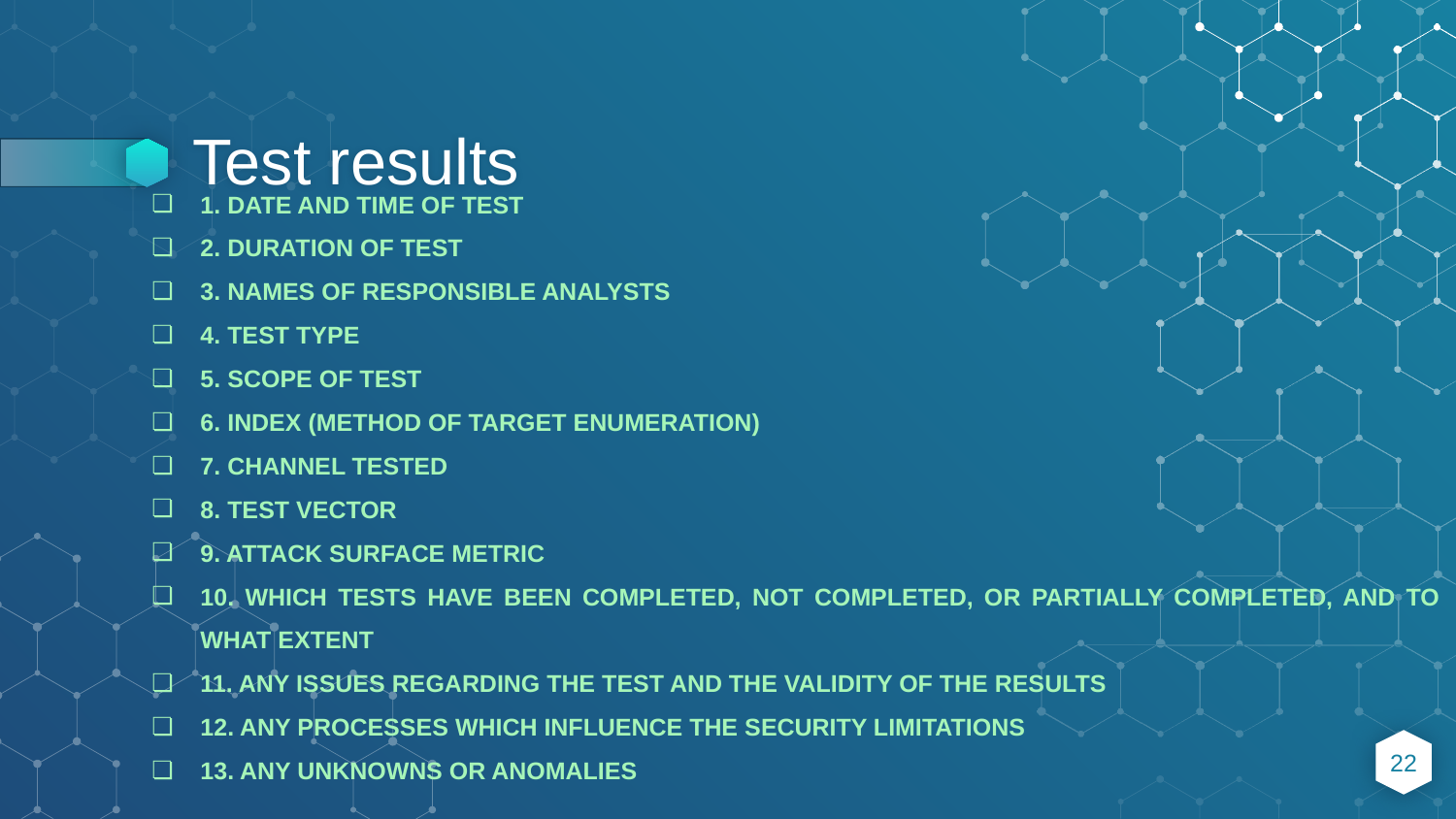

# Test results
1. DATE AND TIME OF TEST
2. DURATION OF TEST
3. NAMES OF RESPONSIBLE ANALYSTS
4. TEST TYPE
5. SCOPE OF TEST
6. INDEX (METHOD OF TARGET ENUMERATION)
7. CHANNEL TESTED
8. TEST VECTOR
9. ATTACK SURFACE METRIC
10. WHICH TESTS HAVE BEEN COMPLETED, NOT COMPLETED, OR PARTIALLY COMPLETED, AND TO WHAT EXTENT
11. ANY ISSUES REGARDING THE TEST AND THE VALIDITY OF THE RESULTS
12. ANY PROCESSES WHICH INFLUENCE THE SECURITY LIMITATIONS
13. ANY UNKNOWNS OR ANOMALIES
22